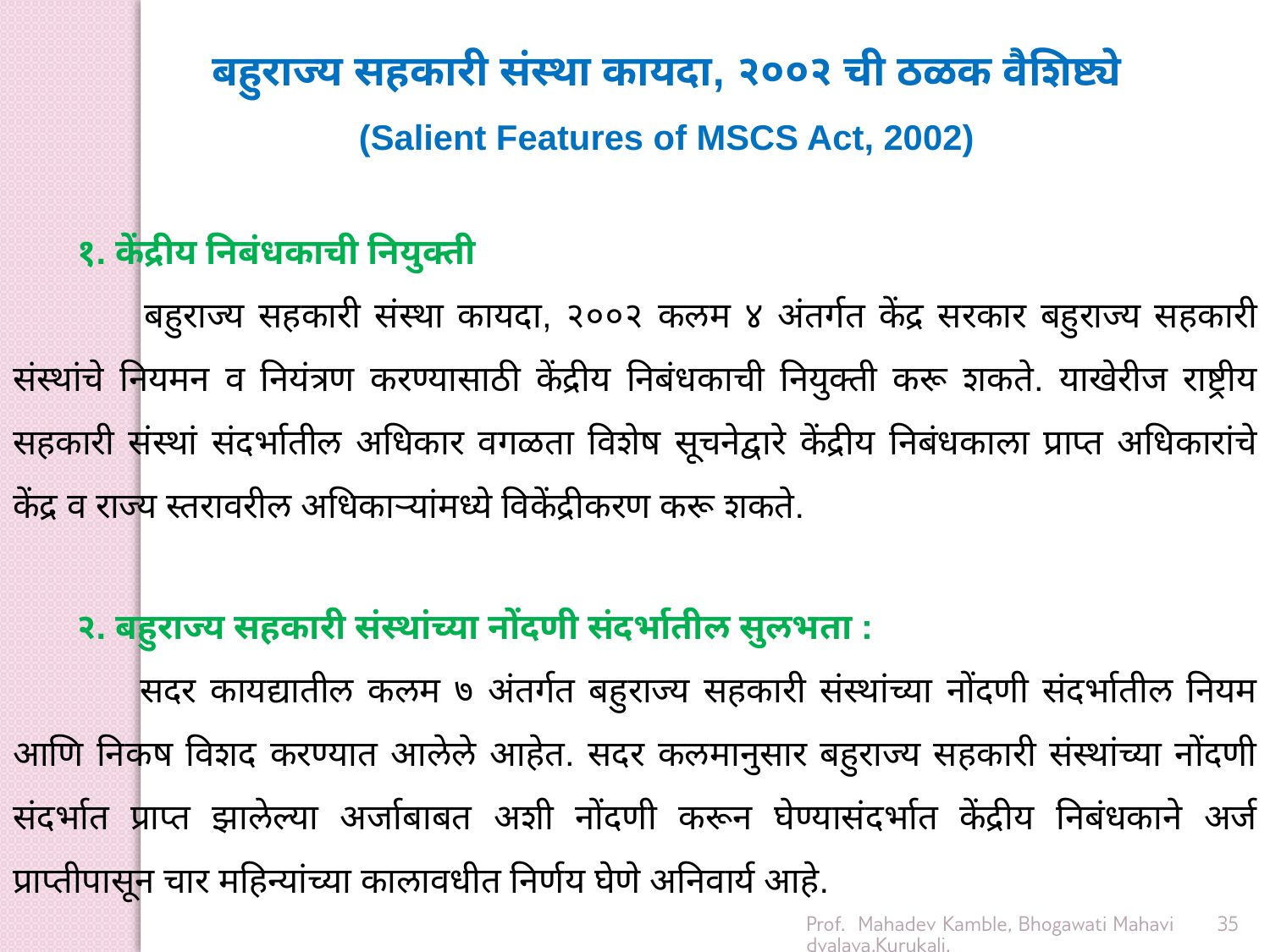

बहुराज्य सहकारी संस्था कायदा, २००२ ची ठळक वैशिष्ट्ये
(Salient Features of MSCS Act, 2002)

१. केंद्रीय निबंधकाची नियुक्ती
 	बहुराज्य सहकारी संस्था कायदा, २००२ कलम ४ अंतर्गत केंद्र सरकार बहुराज्य सहकारी संस्थांचे नियमन व नियंत्रण करण्यासाठी केंद्रीय निबंधकाची नियुक्ती करू शकते. याखेरीज राष्ट्रीय सहकारी संस्थां संदर्भातील अधिकार वगळता विशेष सूचनेद्वारे केंद्रीय निबंधकाला प्राप्त अधिकारांचे केंद्र व राज्य स्तरावरील अधिकाऱ्यांमध्ये विकेंद्रीकरण करू शकते.

२. बहुराज्य सहकारी संस्थांच्या नोंदणी संदर्भातील सुलभता :
	सदर कायद्यातील कलम ७ अंतर्गत बहुराज्य सहकारी संस्थांच्या नोंदणी संदर्भातील नियम आणि निकष विशद करण्यात आलेले आहेत. सदर कलमानुसार बहुराज्य सहकारी संस्थांच्या नोंदणी संदर्भात प्राप्त झालेल्या अर्जाबाबत अशी नोंदणी करून घेण्यासंदर्भात केंद्रीय निबंधकाने अर्ज प्राप्तीपासून चार महिन्यांच्या कालावधीत निर्णय घेणे अनिवार्य आहे.
Prof.  Mahadev Kamble, Bhogawati Mahavidyalaya,Kurukali.
35